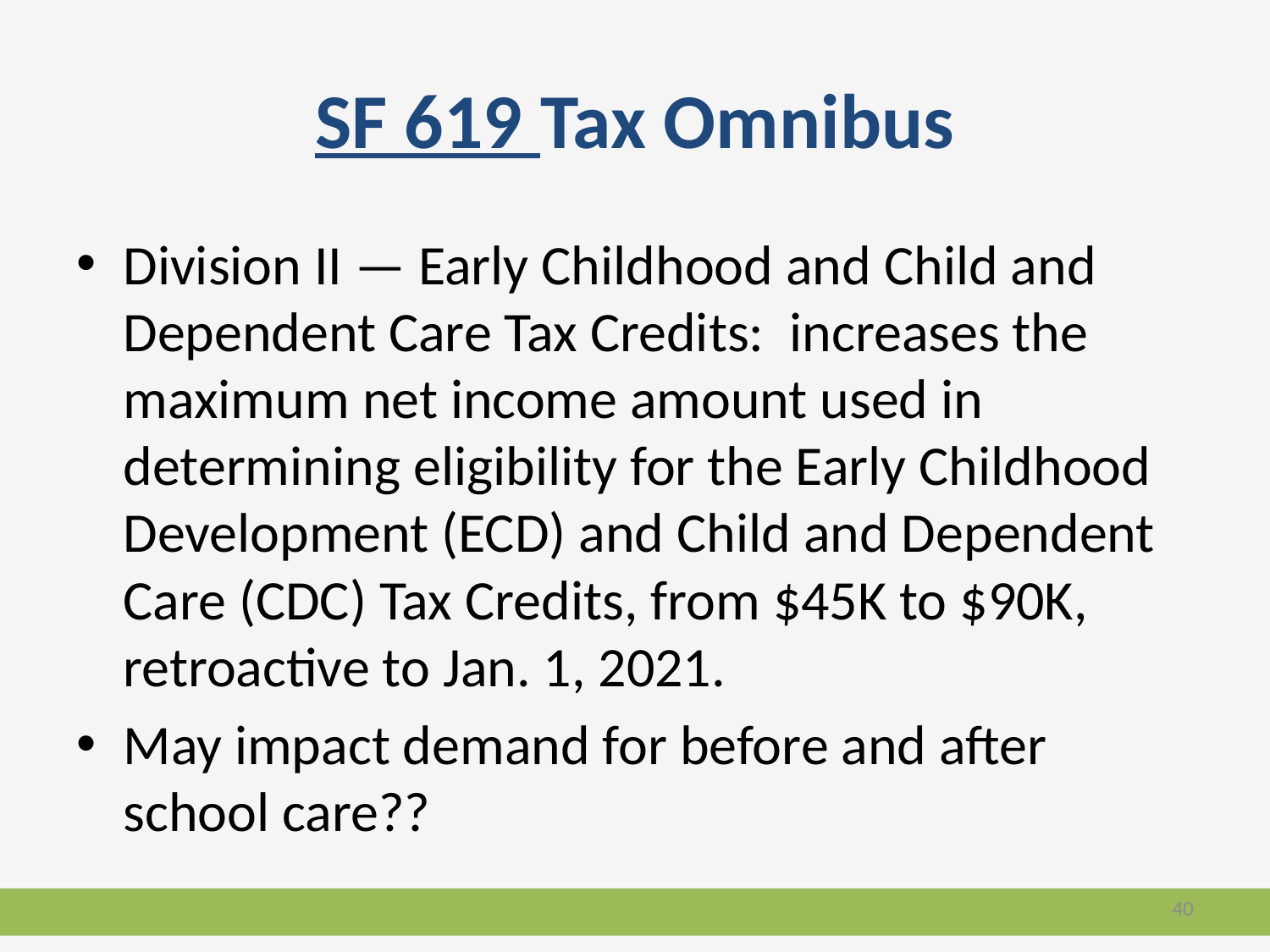

# SF 619 Tax Omnibus
Division II — Early Childhood and Child and Dependent Care Tax Credits:  increases the maximum net income amount used in determining eligibility for the Early Childhood Development (ECD) and Child and Dependent Care (CDC) Tax Credits, from $45K to $90K,  retroactive to Jan. 1, 2021.
May impact demand for before and after school care??
40